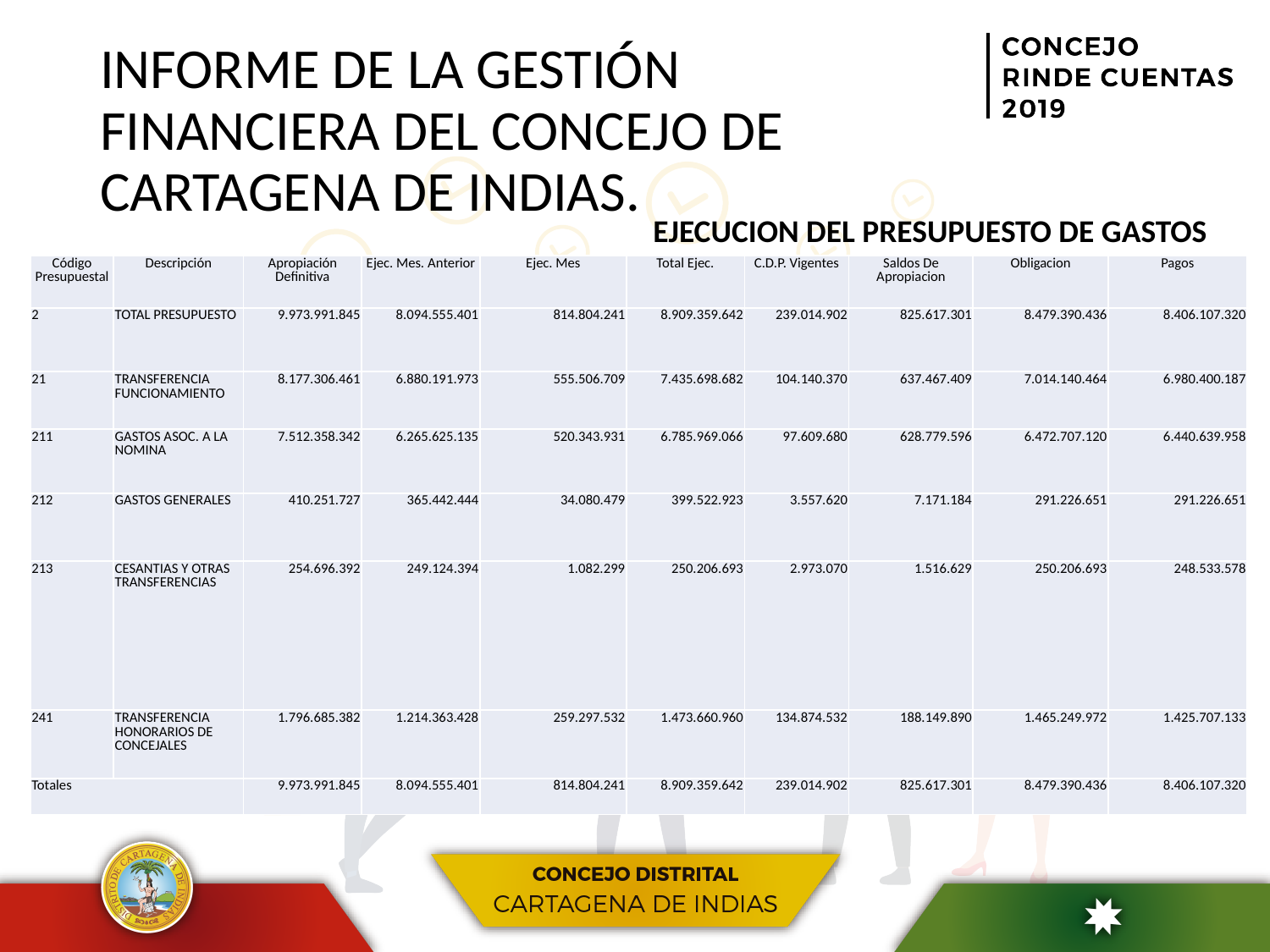

# INFORME DE LA GESTIÓN FINANCIERA DEL CONCEJO DE CARTAGENA DE INDIAS.
EJECUCION DEL PRESUPUESTO DE GASTOS
| Código Presupuestal | Descripción | Apropiación Definitiva | Ejec. Mes. Anterior | Ejec. Mes | Total Ejec. | C.D.P. Vigentes | Saldos De Apropiacion | Obligacion | Pagos |
| --- | --- | --- | --- | --- | --- | --- | --- | --- | --- |
| 2 | TOTAL PRESUPUESTO | 9.973.991.845 | 8.094.555.401 | 814.804.241 | 8.909.359.642 | 239.014.902 | 825.617.301 | 8.479.390.436 | 8.406.107.320 |
| 21 | TRANSFERENCIA FUNCIONAMIENTO | 8.177.306.461 | 6.880.191.973 | 555.506.709 | 7.435.698.682 | 104.140.370 | 637.467.409 | 7.014.140.464 | 6.980.400.187 |
| 211 | GASTOS ASOC. A LA NOMINA | 7.512.358.342 | 6.265.625.135 | 520.343.931 | 6.785.969.066 | 97.609.680 | 628.779.596 | 6.472.707.120 | 6.440.639.958 |
| 212 | GASTOS GENERALES | 410.251.727 | 365.442.444 | 34.080.479 | 399.522.923 | 3.557.620 | 7.171.184 | 291.226.651 | 291.226.651 |
| 213 | CESANTIAS Y OTRAS TRANSFERENCIAS | 254.696.392 | 249.124.394 | 1.082.299 | 250.206.693 | 2.973.070 | 1.516.629 | 250.206.693 | 248.533.578 |
| 241 | TRANSFERENCIA HONORARIOS DE CONCEJALES | 1.796.685.382 | 1.214.363.428 | 259.297.532 | 1.473.660.960 | 134.874.532 | 188.149.890 | 1.465.249.972 | 1.425.707.133 |
| Totales |  | 9.973.991.845 | 8.094.555.401 | 814.804.241 | 8.909.359.642 | 239.014.902 | 825.617.301 | 8.479.390.436 | 8.406.107.320 |